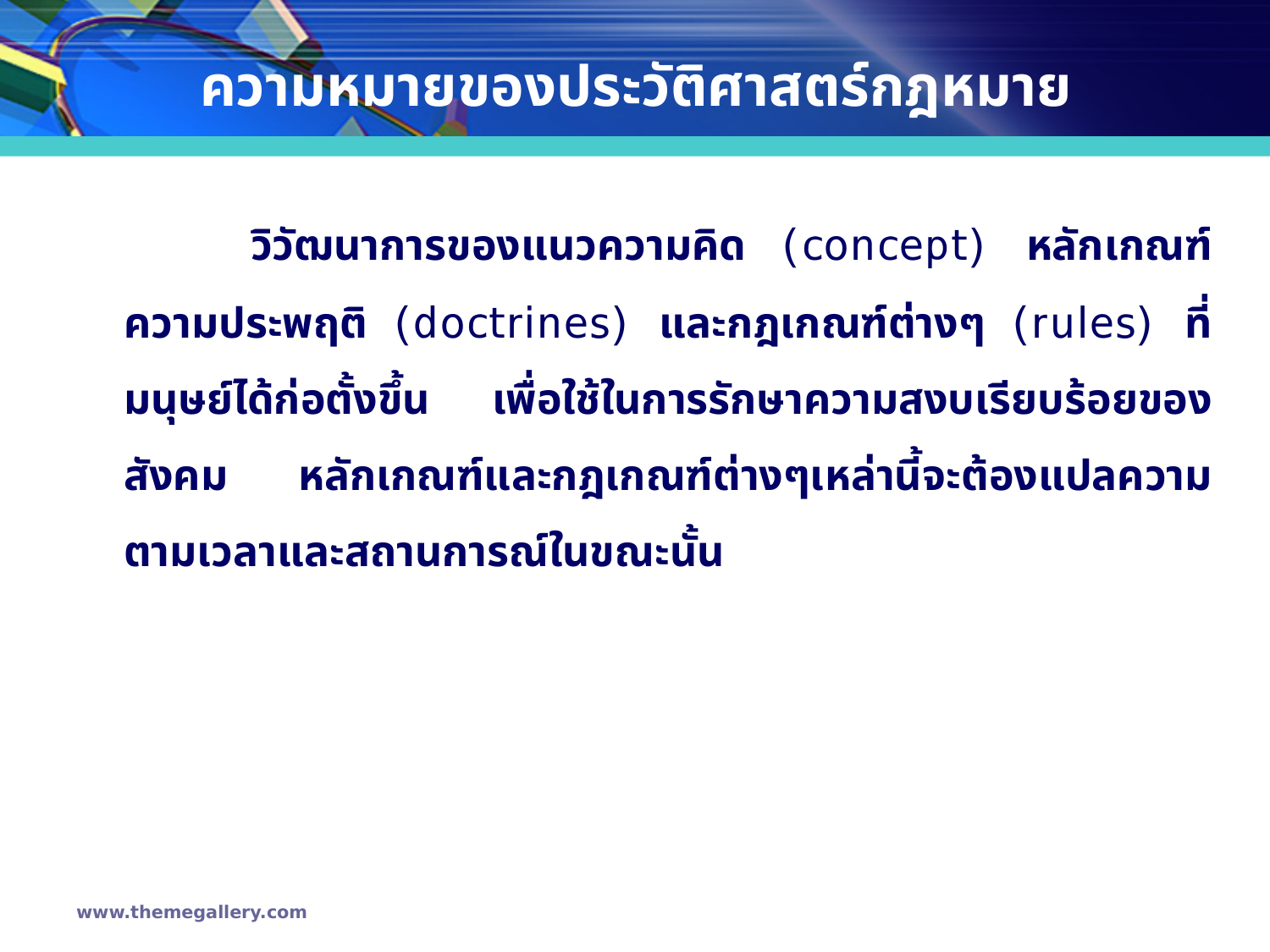

# ความหมายของประวัติศาสตร์กฎหมาย
		วิวัฒนาการของแนวความคิด (concept) หลักเกณฑ์ความประพฤติ (doctrines) และกฎเกณฑ์ต่างๆ (rules) ที่มนุษย์ได้ก่อตั้งขึ้น เพื่อใช้ในการรักษาความสงบเรียบร้อยของสังคม หลักเกณฑ์และกฎเกณฑ์ต่างๆเหล่านี้จะต้องแปลความตามเวลาและสถานการณ์ในขณะนั้น

www.themegallery.com